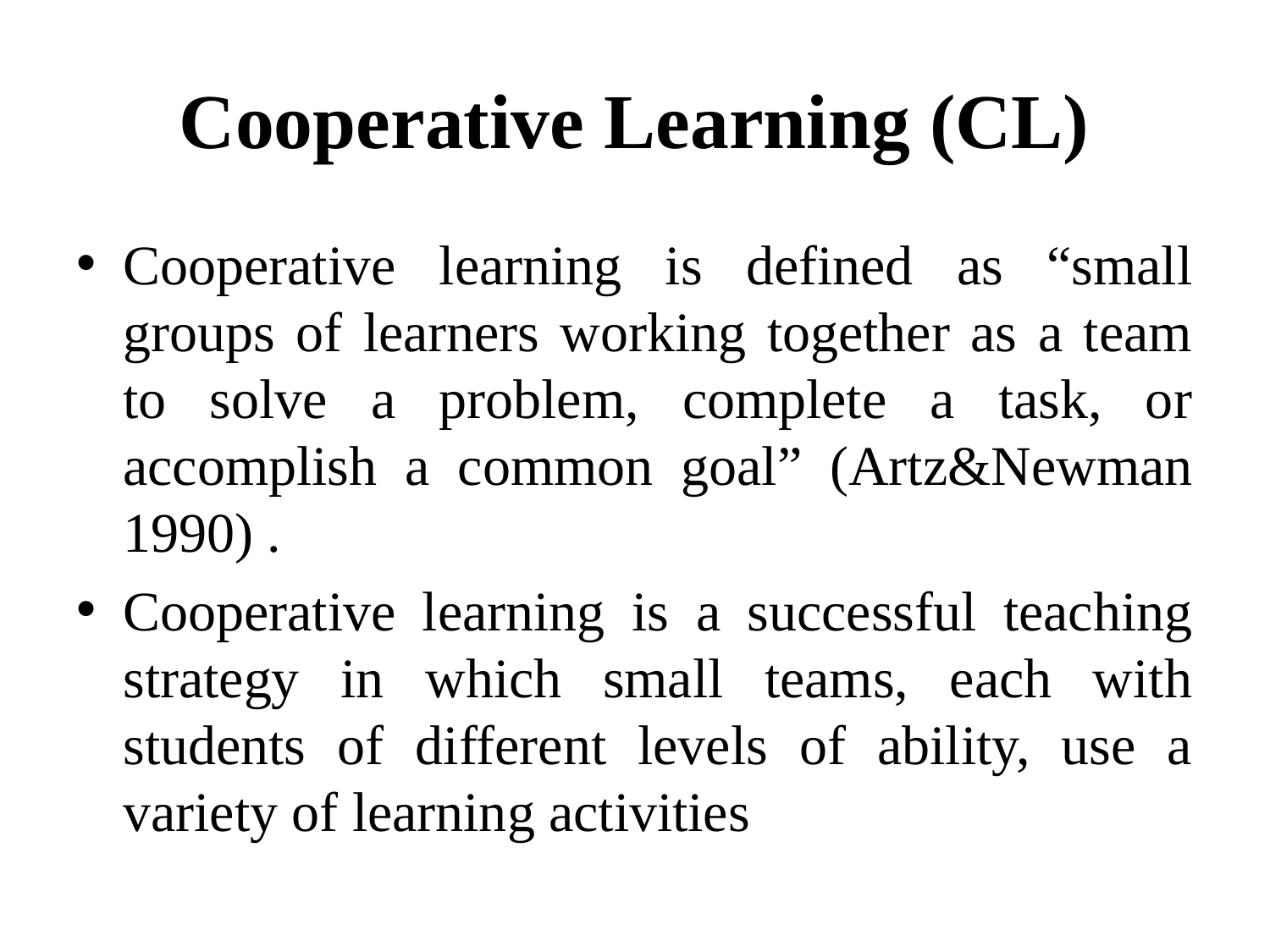

# Cooperative Learning (CL)
Cooperative learning is defined as “small groups of learners working together as a team to solve a problem, complete a task, or accomplish a common goal” (Artz&Newman 1990) .
Cooperative learning is a successful teaching strategy in which small teams, each with students of different levels of ability, use a variety of learning activities